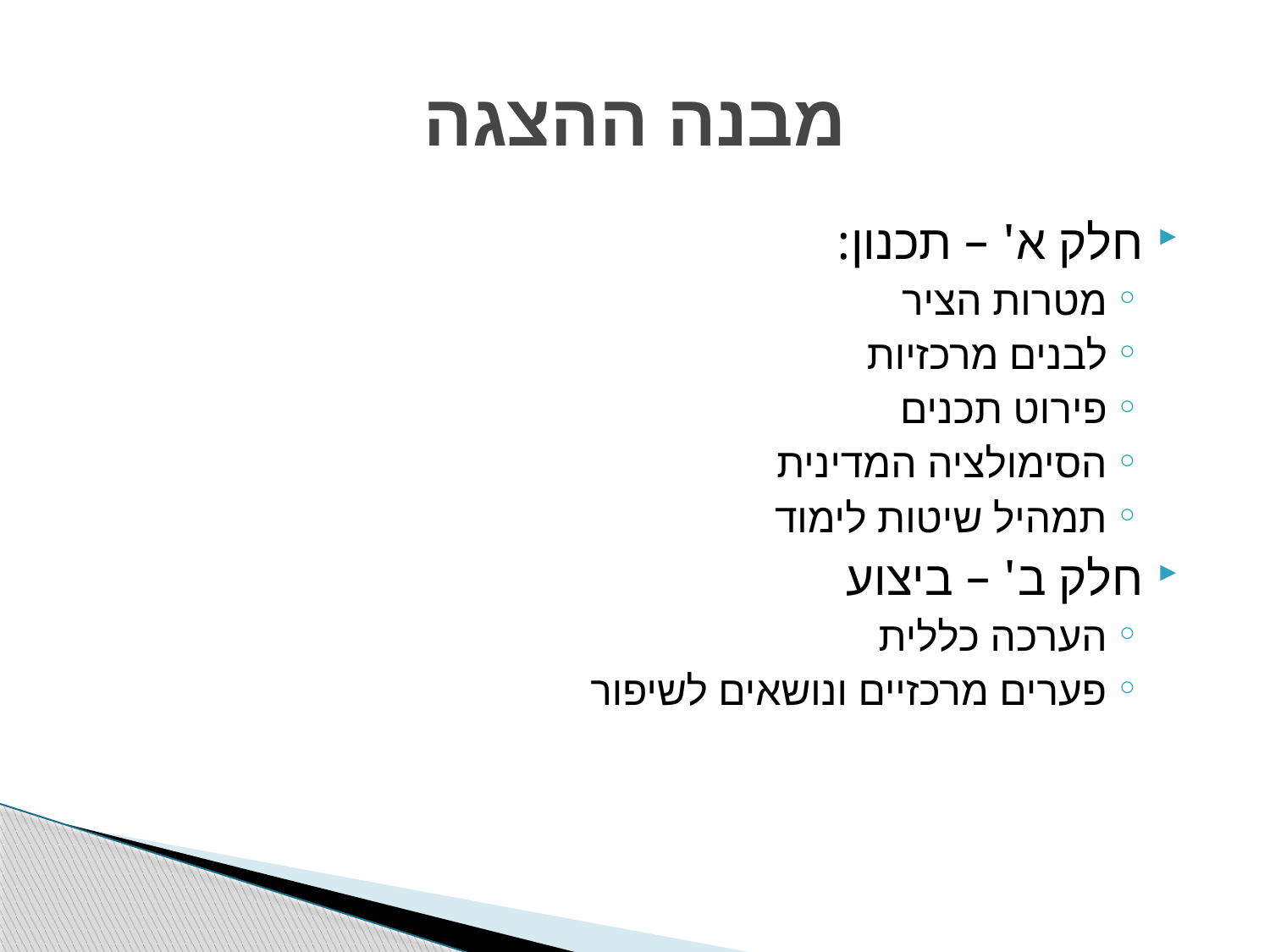

# מבנה ההצגה
חלק א' – תכנון:
מטרות הציר
לבנים מרכזיות
פירוט תכנים
הסימולציה המדינית
תמהיל שיטות לימוד
חלק ב' – ביצוע
הערכה כללית
פערים מרכזיים ונושאים לשיפור